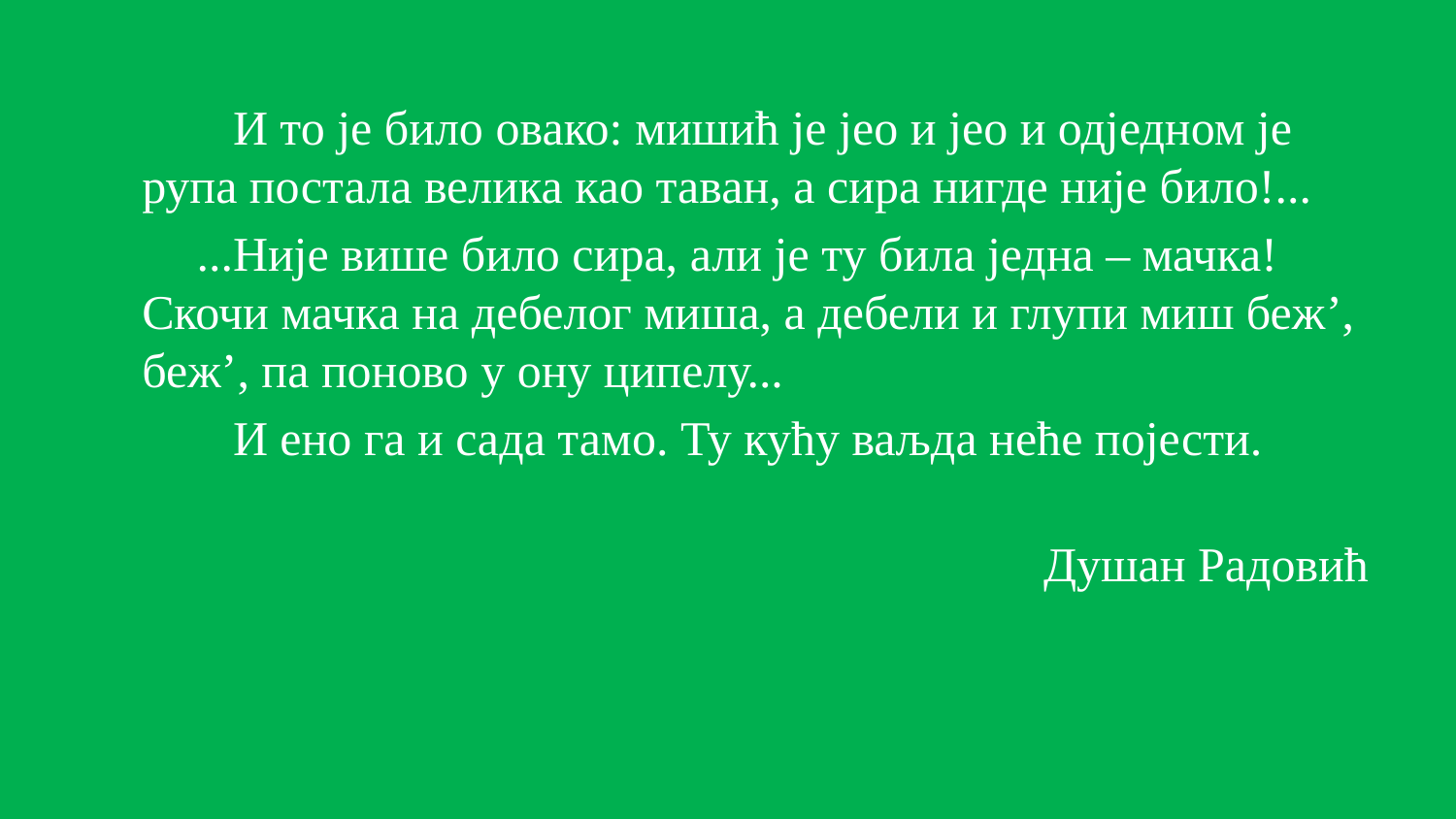

И то је било овако: мишић је јео и јео и одједном је рупа постала велика као таван, а сира нигде није било!...
         ...Није више било сира, али је ту била једна – мачка! Скочи мачка на дебелог миша, а дебели и глупи миш беж’, беж’, па поново у ону ципелу...
            И ено га и сада тамо. Ту кућу ваљда неће појести.
                                                                                                 Душан Радовић